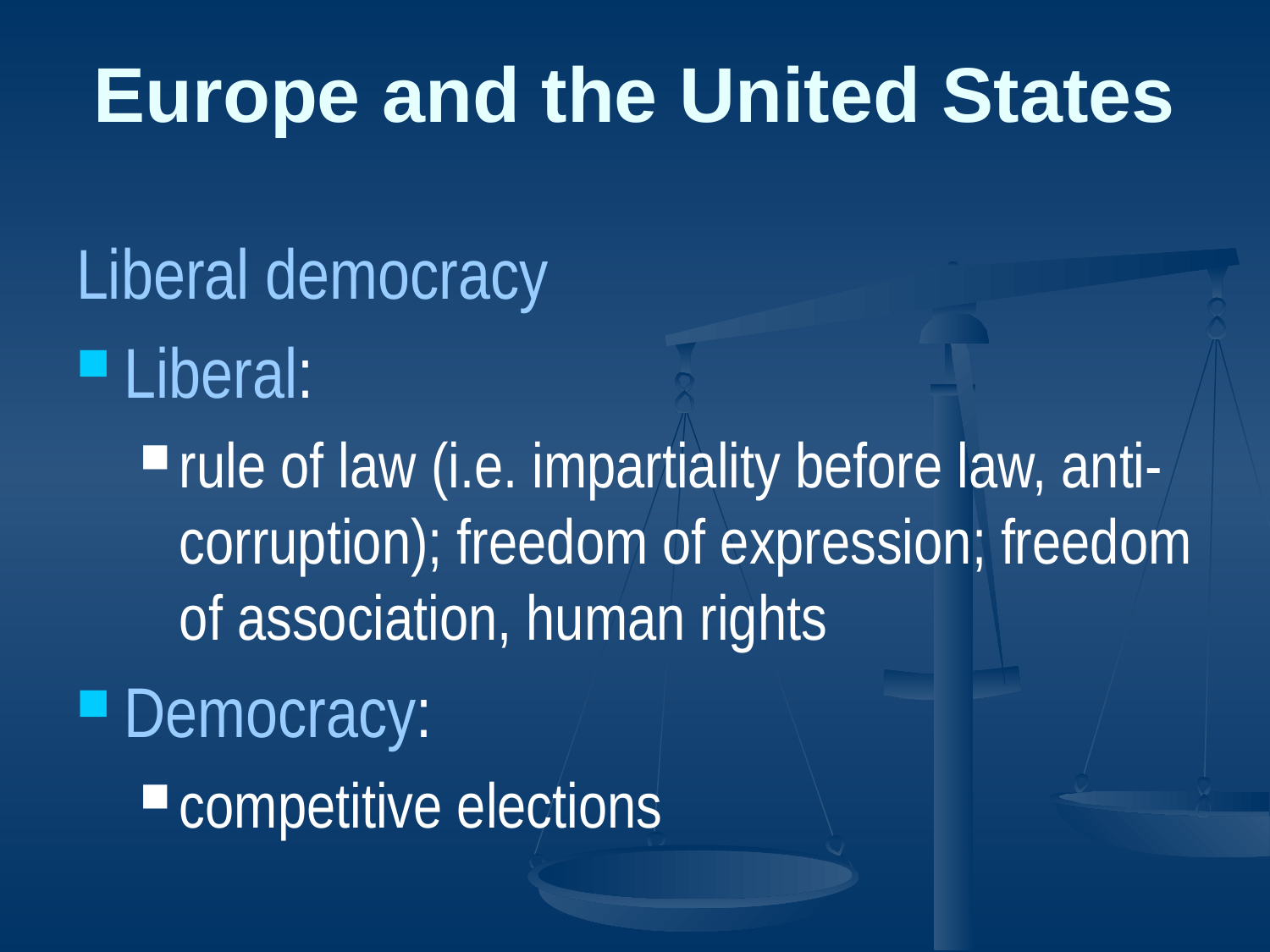

# Europe and the United States
Liberal democracy
Liberal:
rule of law (i.e. impartiality before law, anti-corruption); freedom of expression; freedom of association, human rights
Democracy:
competitive elections